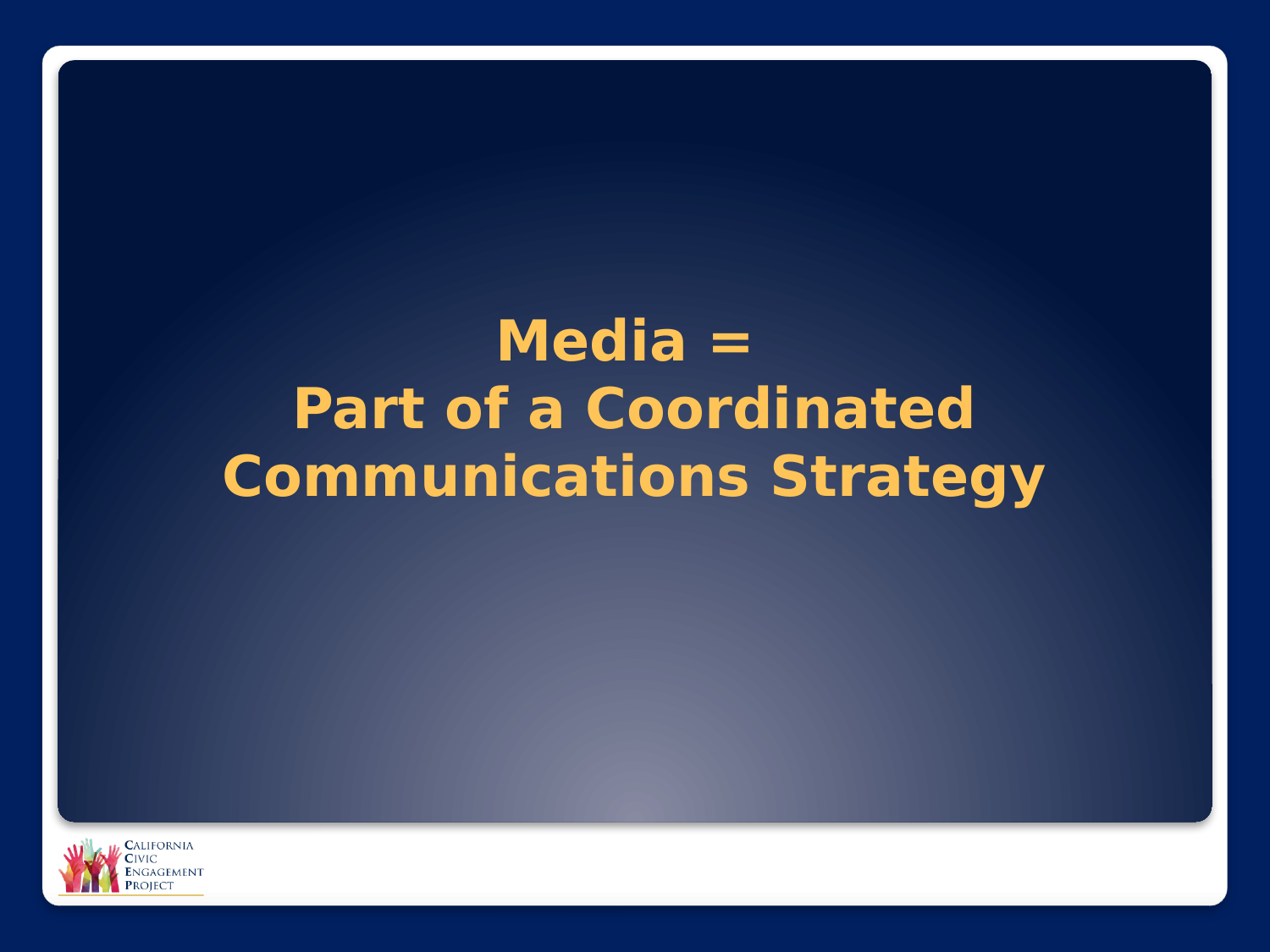

# Media = Part of a Coordinated Communications Strategy